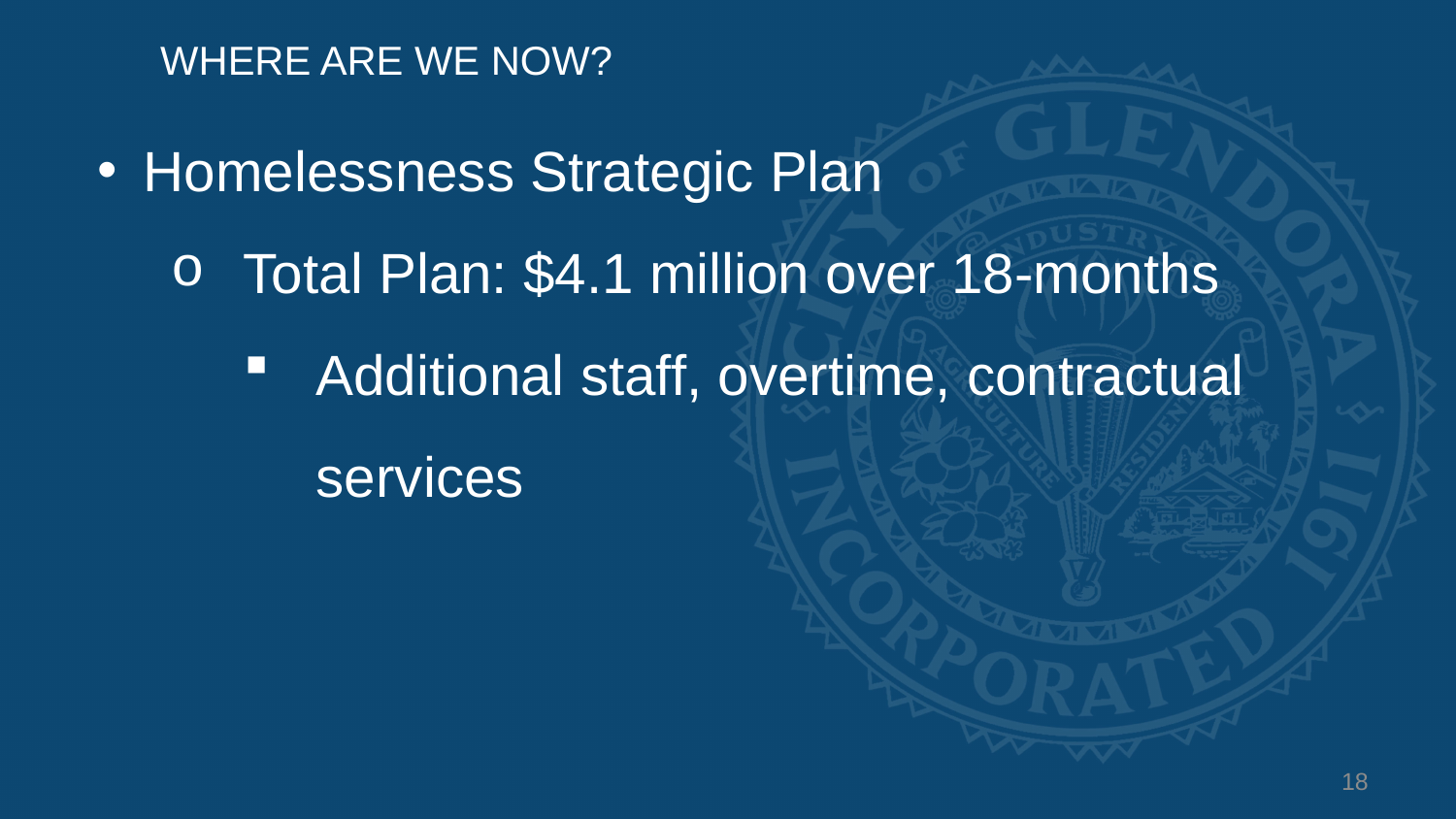

WHERE ARE WE NOW?
Homelessness Strategic Plan
Total Plan: $4.1 million over 18-months
Additional staff, overtime, contractual services
18